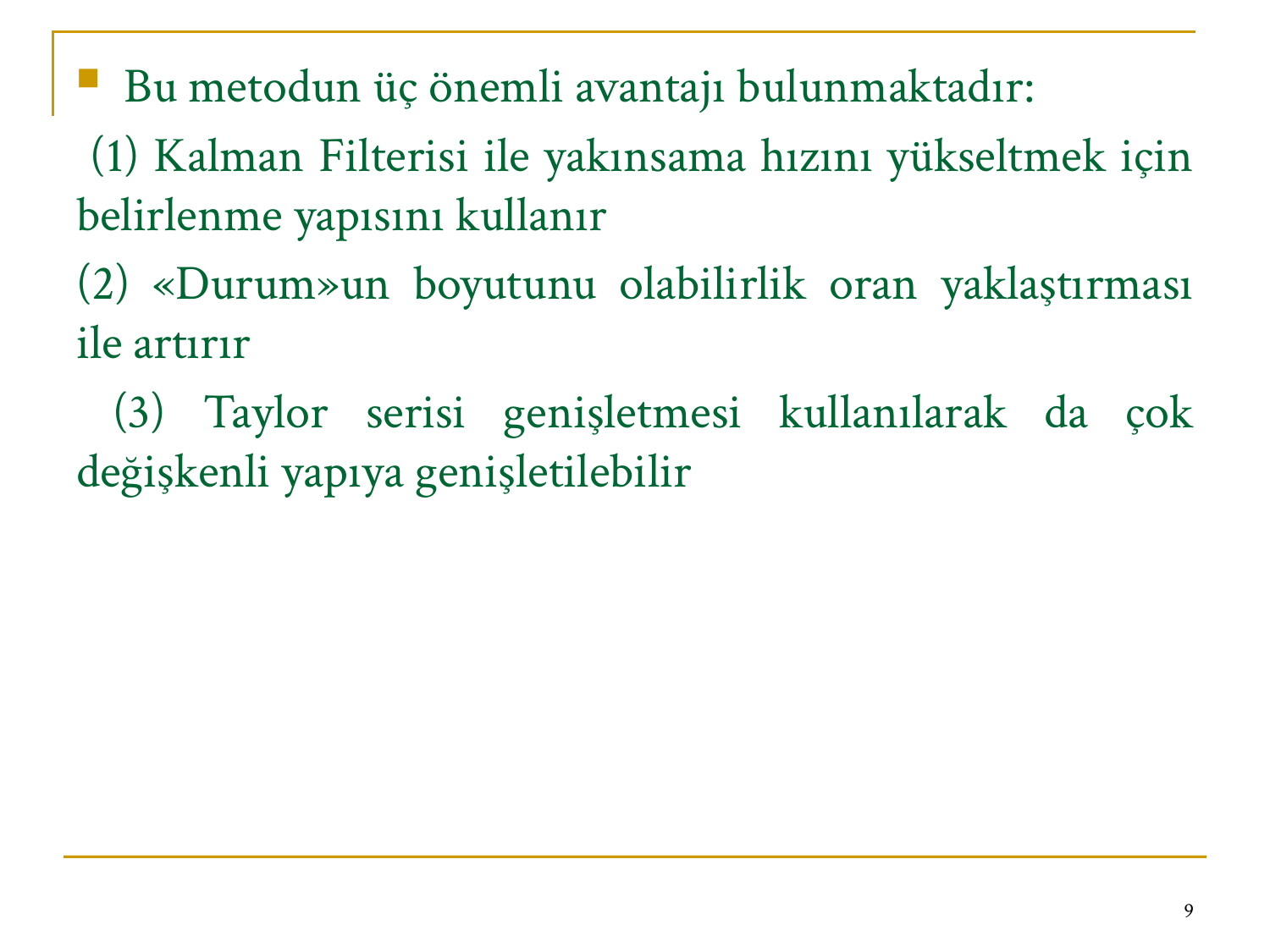

Bu metodun üç önemli avantajı bulunmaktadır:
 (1) Kalman Filterisi ile yakınsama hızını yükseltmek için belirlenme yapısını kullanır
(2) «Durum»un boyutunu olabilirlik oran yaklaştırması ile artırır
 (3) Taylor serisi genişletmesi kullanılarak da çok değişkenli yapıya genişletilebilir
9